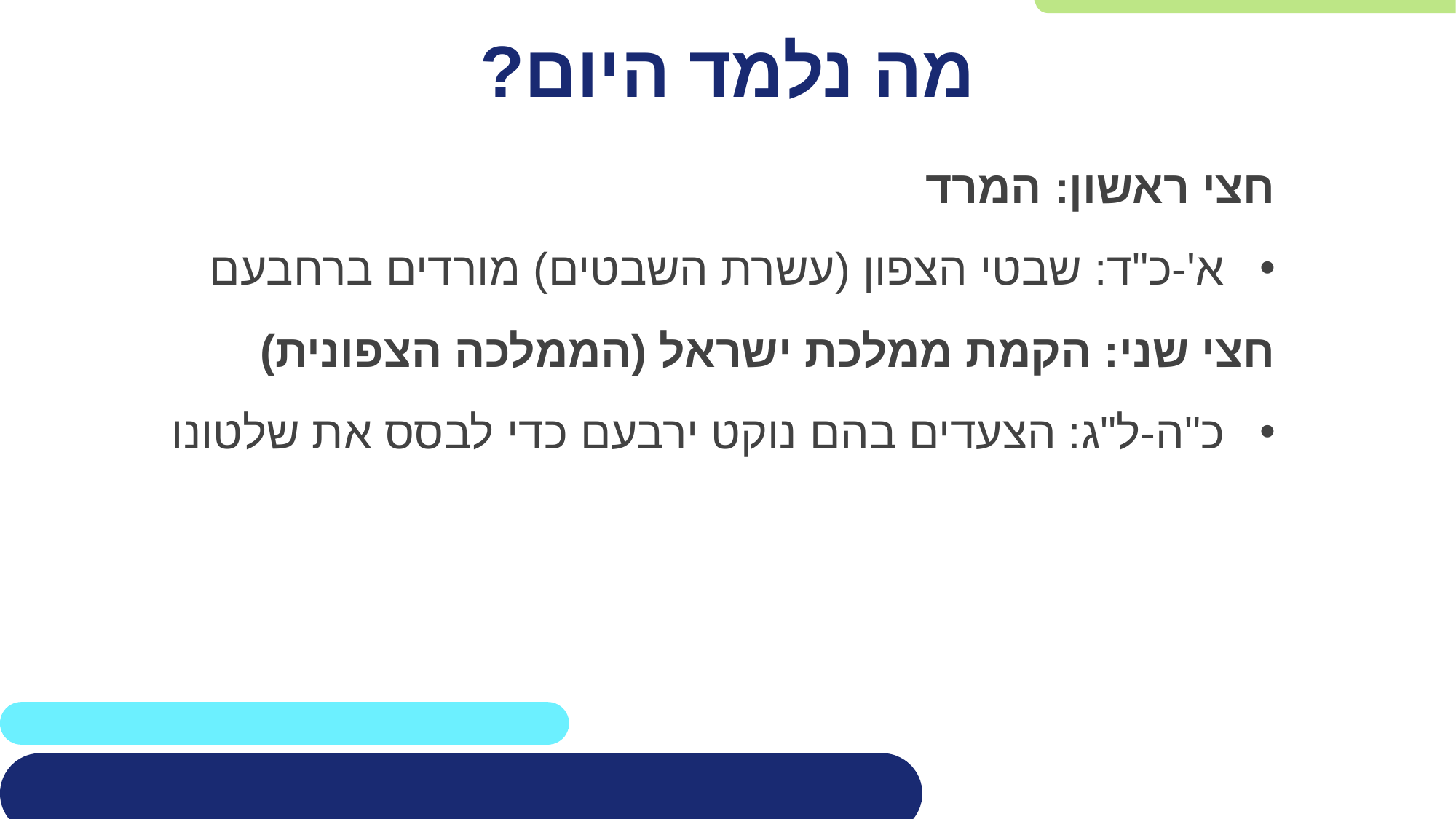

# מה נלמד היום?
חצי ראשון: המרד
א'-כ"ד: שבטי הצפון (עשרת השבטים) מורדים ברחבעם
חצי שני: הקמת ממלכת ישראל (הממלכה הצפונית)
כ"ה-ל"ג: הצעדים בהם נוקט ירבעם כדי לבסס את שלטונו